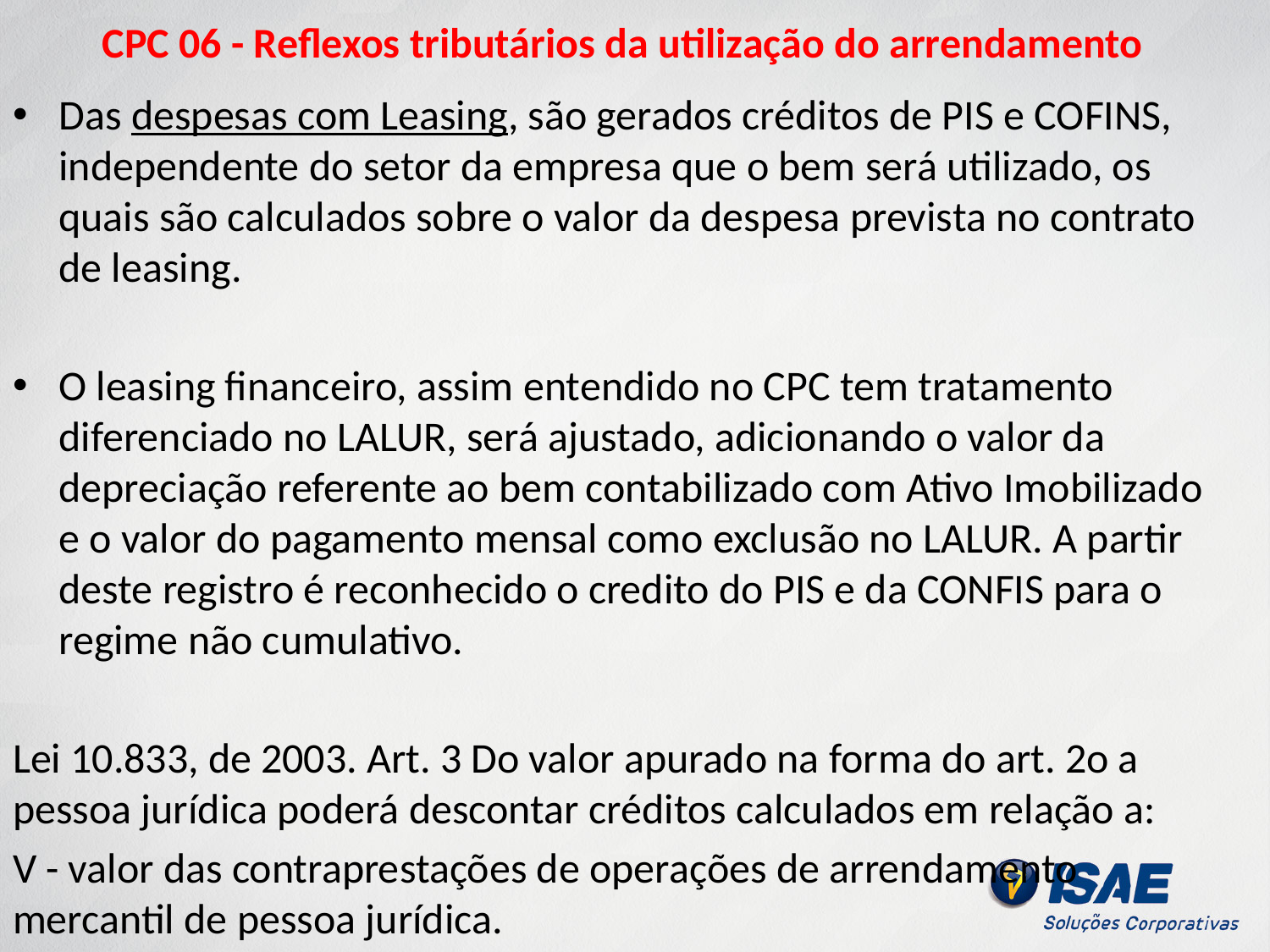

# CPC 06 - Reflexos tributários da utilização do arrendamento
Das despesas com Leasing, são gerados créditos de PIS e COFINS, independente do setor da empresa que o bem será utilizado, os quais são calculados sobre o valor da despesa prevista no contrato de leasing.

O leasing financeiro, assim entendido no CPC tem tratamento diferenciado no LALUR, será ajustado, adicionando o valor da depreciação referente ao bem contabilizado com Ativo Imobilizado e o valor do pagamento mensal como exclusão no LALUR. A partir deste registro é reconhecido o credito do PIS e da CONFIS para o regime não cumulativo.

Lei 10.833, de 2003. Art. 3 Do valor apurado na forma do art. 2o a pessoa jurídica poderá descontar créditos calculados em relação a:
V - valor das contraprestações de operações de arrendamento mercantil de pessoa jurídica.